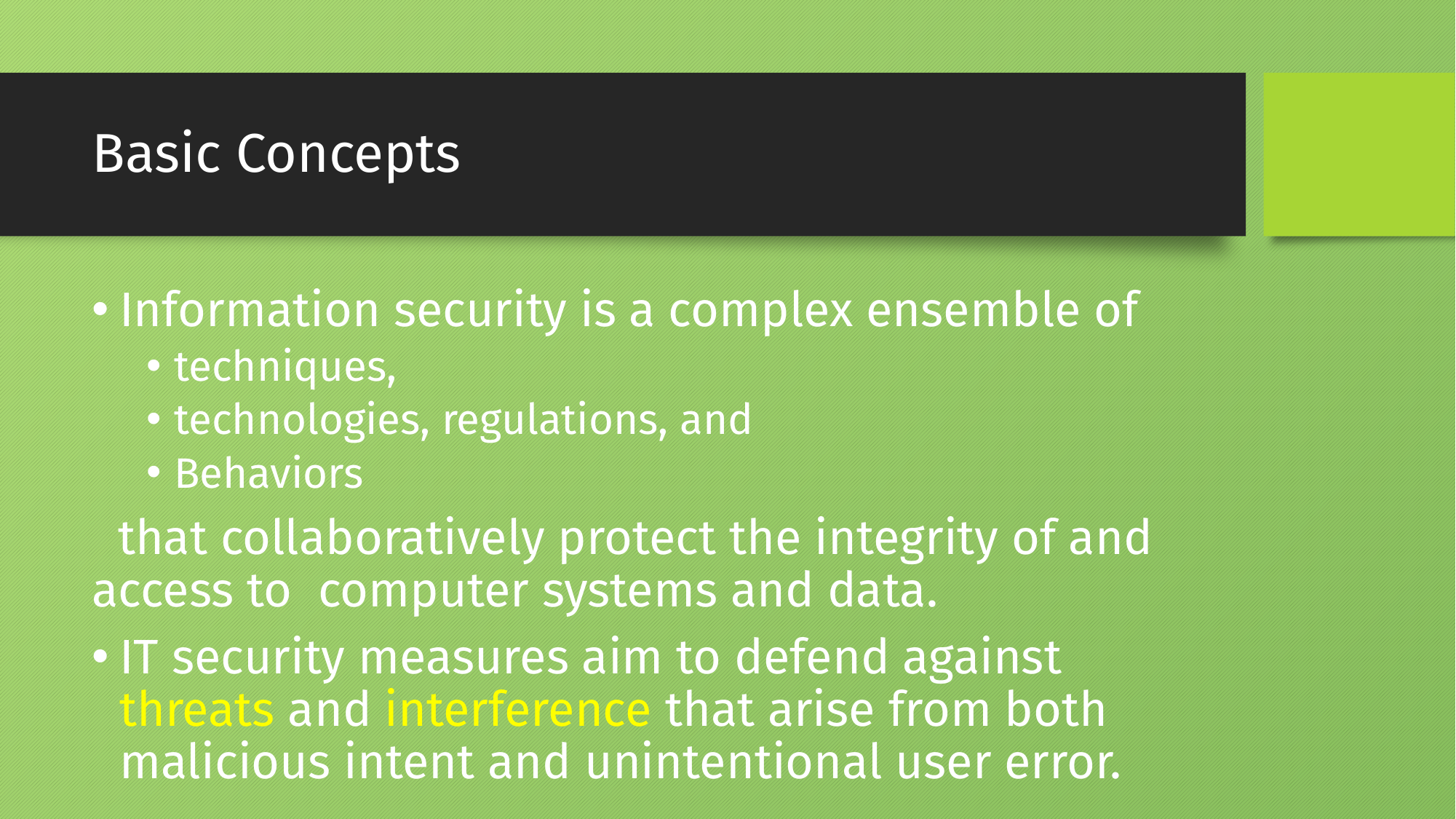

# Basic Concepts
Information security is a complex ensemble of
techniques,
technologies, regulations, and
Behaviors
  that collaboratively protect the integrity of and access to  computer systems and data.
IT security measures aim to defend against threats and interference that arise from both malicious intent and unintentional user error.